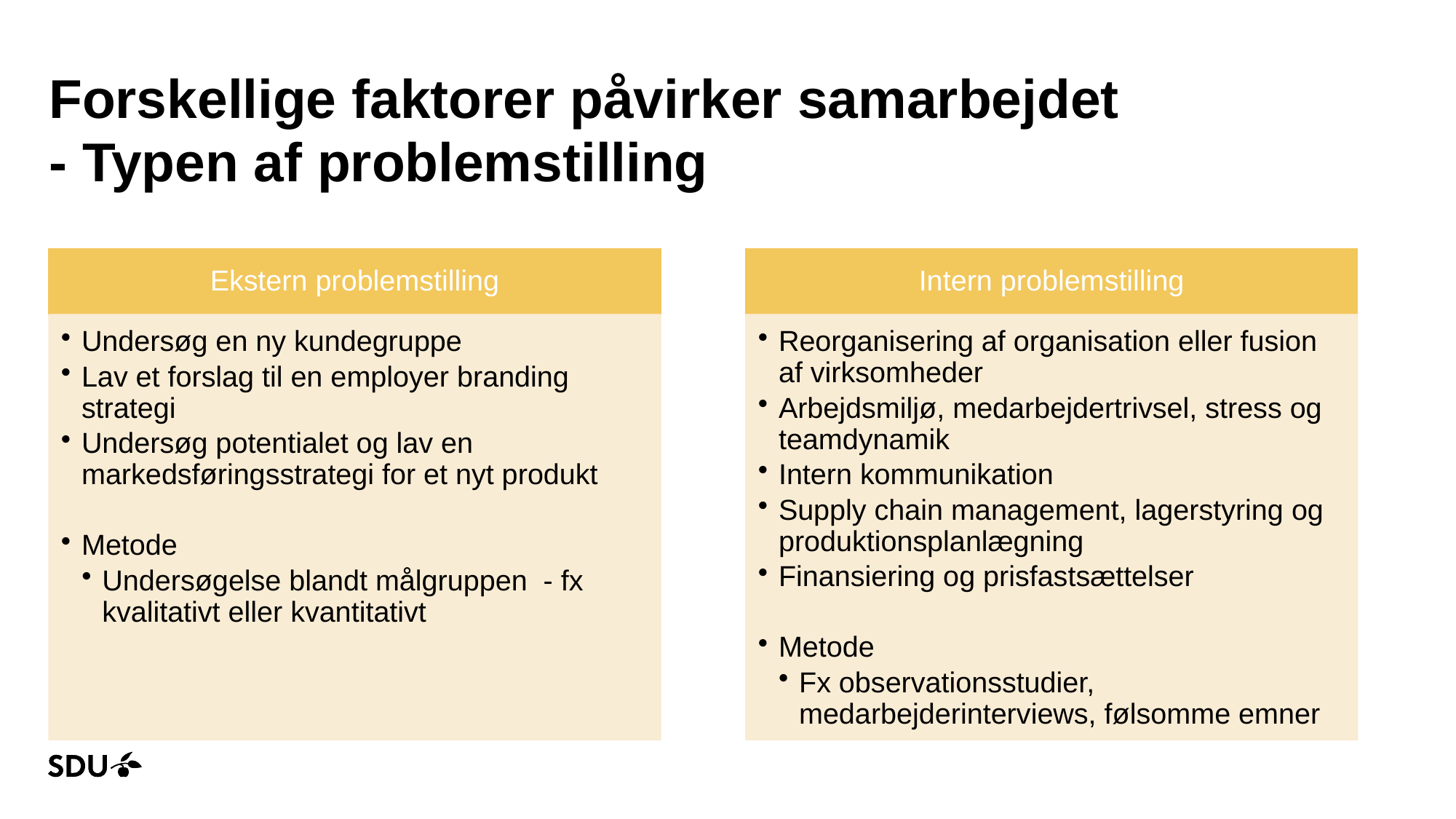

# Forskellige faktorer påvirker samarbejdet - Typen af problemstilling
Ekstern problemstilling
Undersøg en ny kundegruppe
Lav et forslag til en employer branding strategi
Undersøg potentialet og lav en markedsføringsstrategi for et nyt produkt

Metode
Undersøgelse blandt målgruppen  - fx kvalitativt eller kvantitativt
Intern problemstilling
Reorganisering af organisation eller fusion af virksomheder
Arbejdsmiljø, medarbejdertrivsel, stress og teamdynamik
Intern kommunikation
Supply chain management, lagerstyring og produktionsplanlægning
Finansiering og prisfastsættelser

Metode
Fx observationsstudier, medarbejderinterviews, følsomme emner
09-11-2023
7